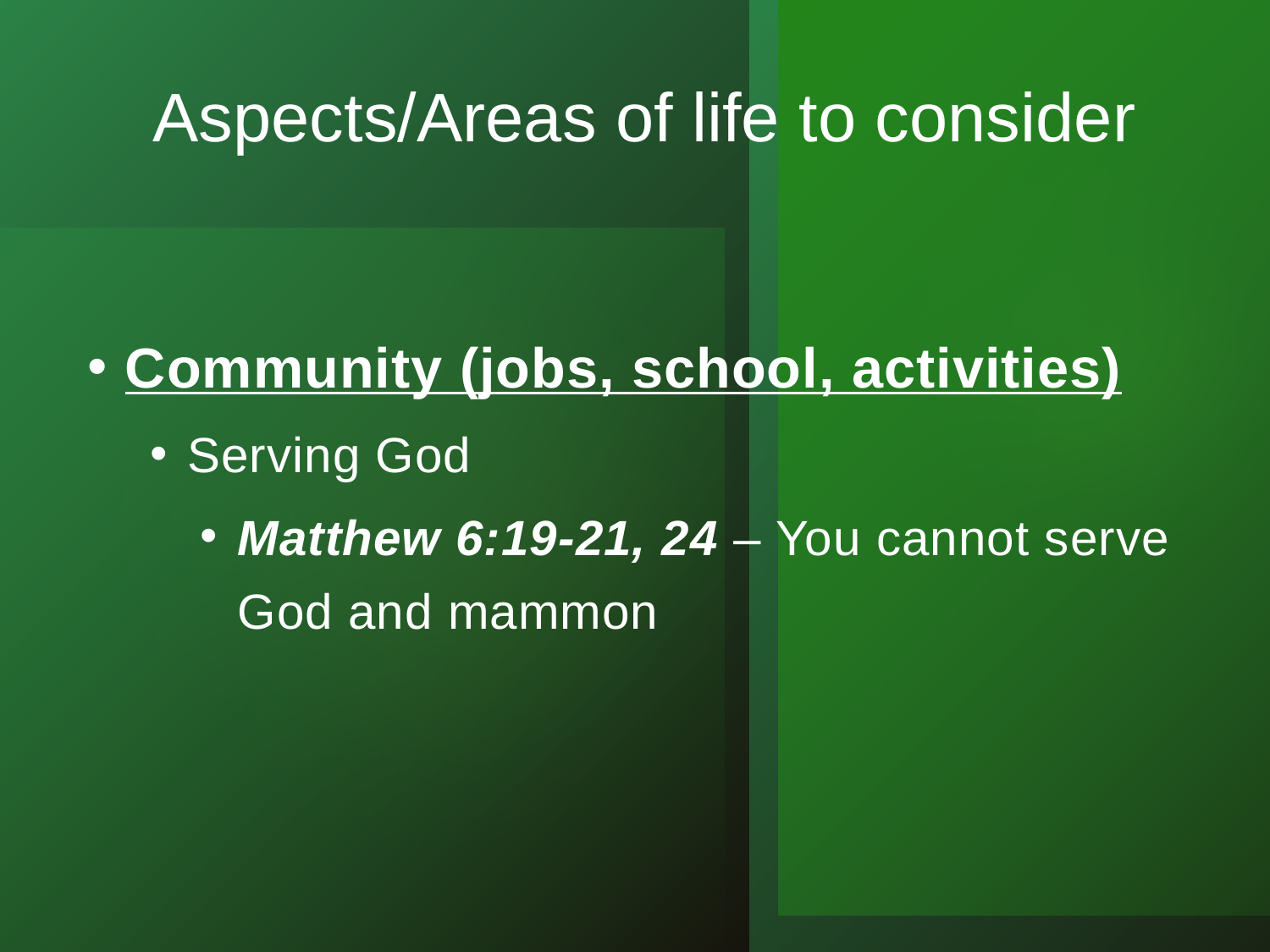

# Aspects/Areas of life to consider
Community (jobs, school, activities)
Serving God
Matthew 6:19-21, 24 – You cannot serve God and mammon